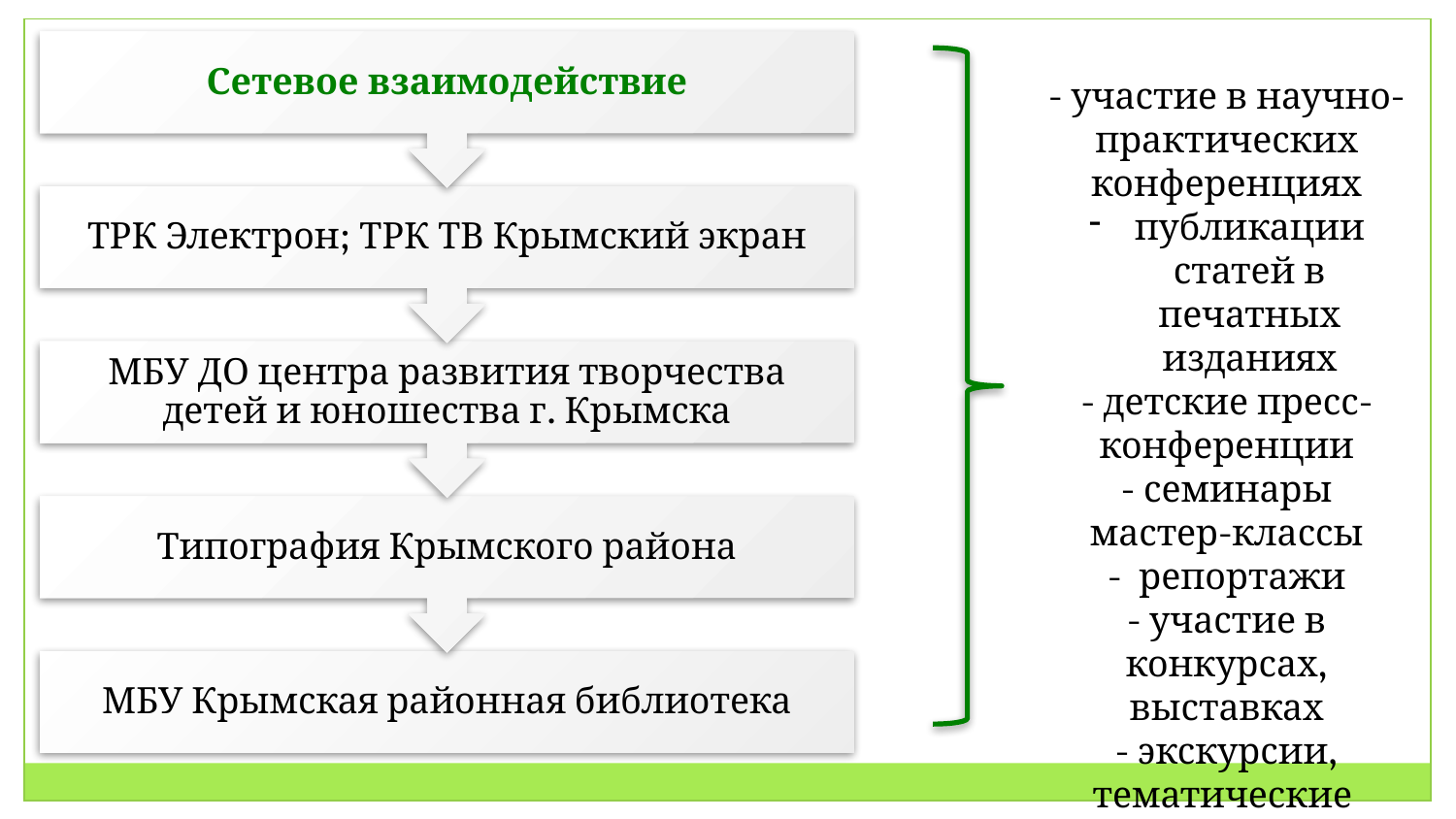

МБУ Крымская районная библиотека
Типография Крымского района
МБУ ДО центра развития творчества детей и юношества г. Крымска
ТРК Электрон; ТРК ТВ Крымский экран
Сетевое взаимодействие

- участие в научно-практических конференциях
публикации статей в печатных изданиях
- детские пресс-конференции
- семинары
мастер-классы
-  репортажи
- участие в конкурсах, выставках
- экскурсии, тематические  вечера